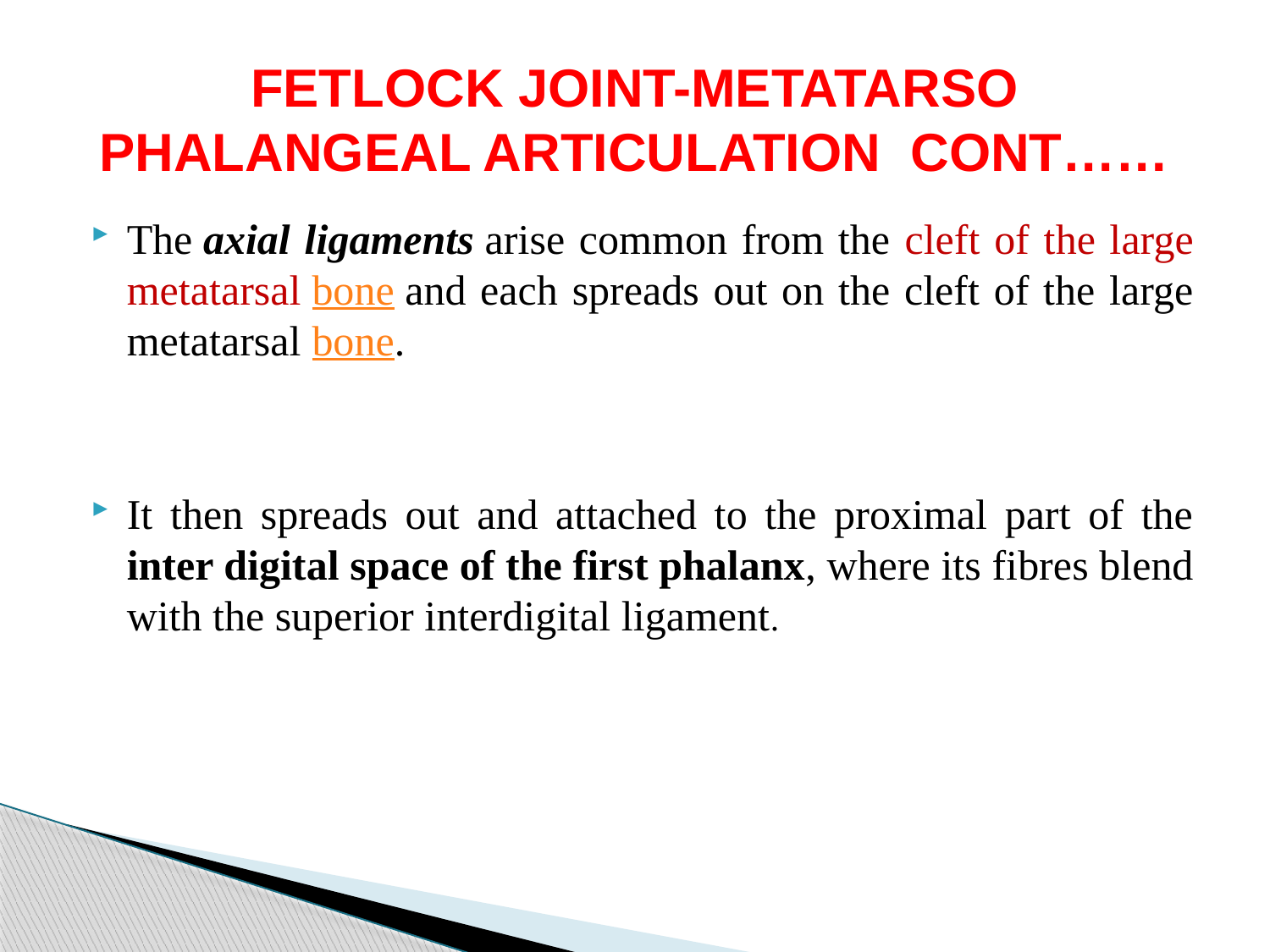

# FETLOCK JOINT-METATARSO PHALANGEAL ARTICULATION  CONT……
The axial ligaments arise common from the cleft of the large metatarsal bone and each spreads out on the cleft of the large metatarsal bone.

It then spreads out and attached to the proximal part of the inter digital space of the first phalanx, where its fibres blend with the superior interdigital ligament.